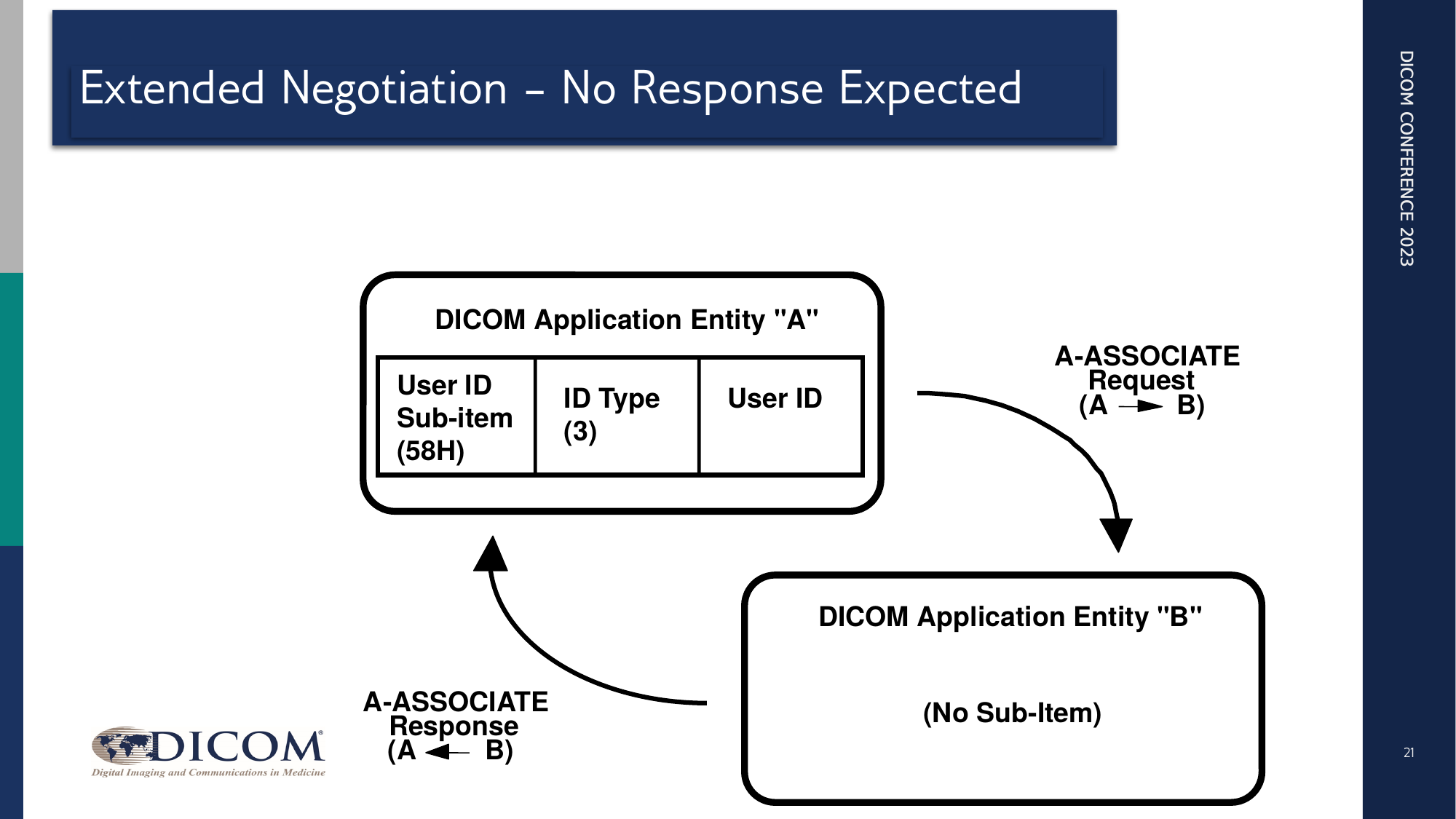

# Extended Negotiation – No Response Expected

DICOM Application Entity "A"

User ID Sub-item (58H)
ID Type (3)
User ID
A-ASSOCIATE
Request
(A         B)

DICOM Application Entity "B"
A-ASSOCIATE
Response
(A         B)

(No Sub-Item)
21